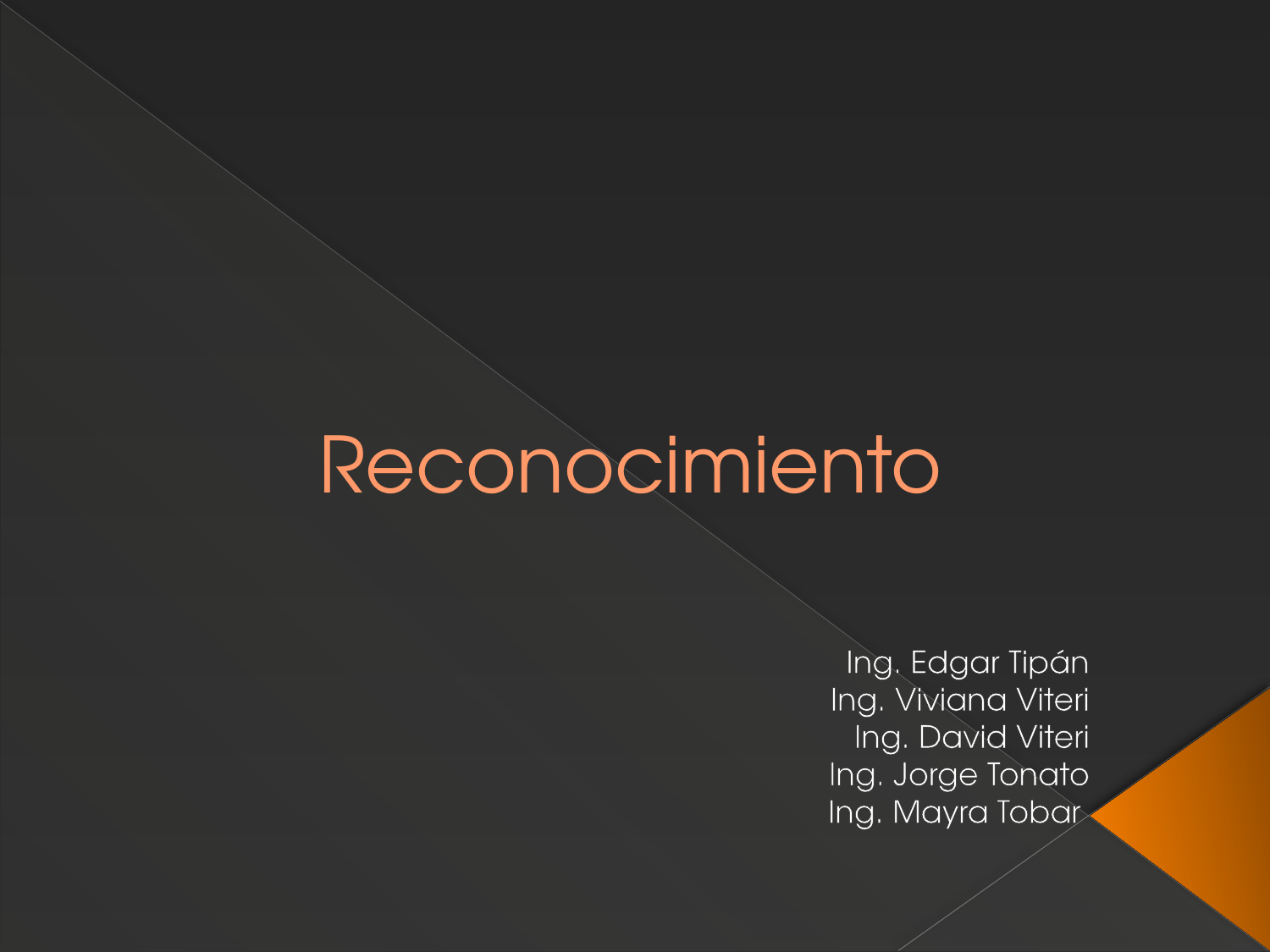

# Reconocimiento
Ing. Edgar Tipán
Ing. Viviana Viteri
Ing. David Viteri
Ing. Jorge Tonato
Ing. Mayra Tobar